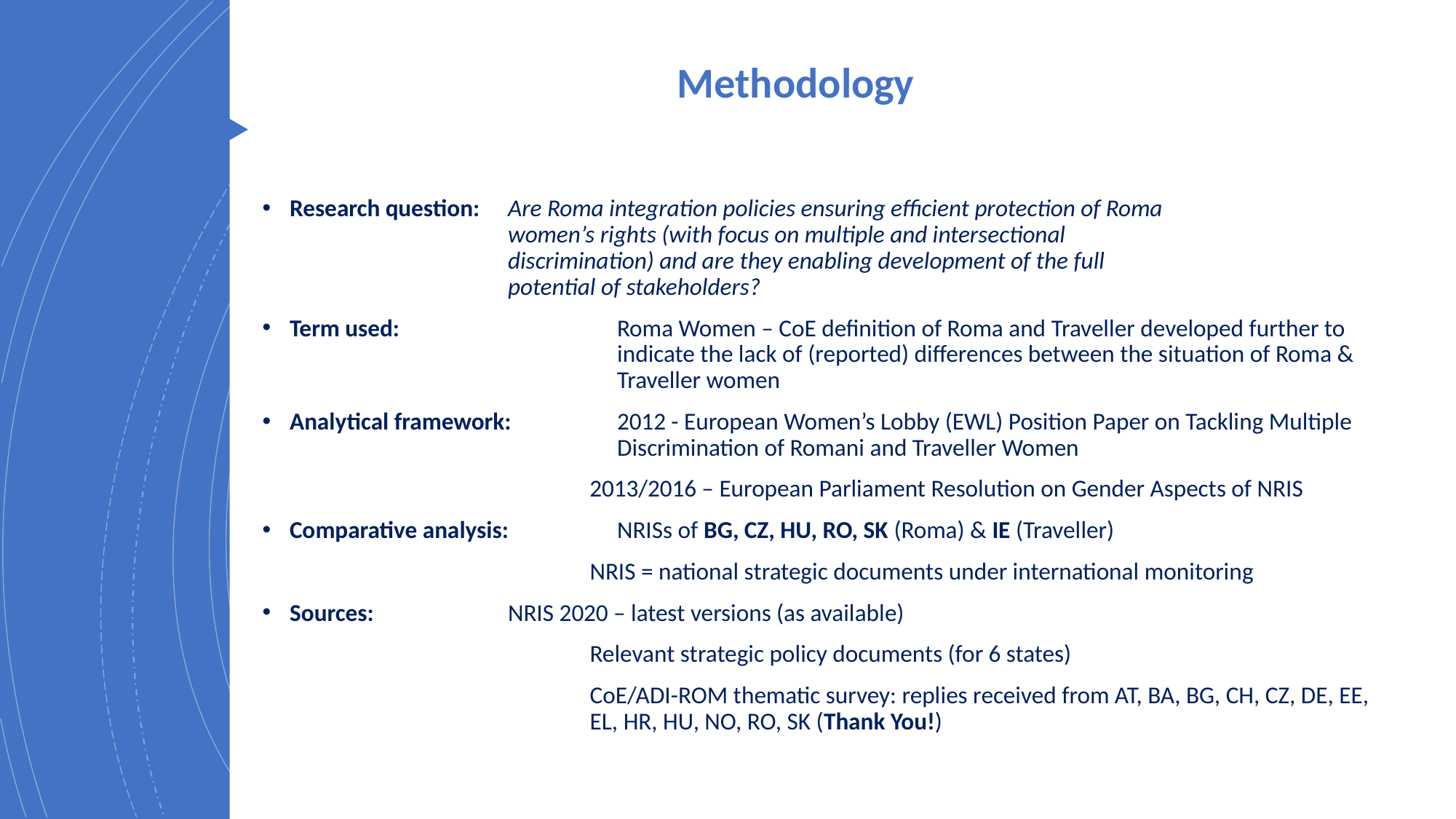

# Methodology

Research question: 	Are Roma integration policies ensuring efficient protection of Roma 				women’s rights (with focus on multiple and intersectional 					discrimination) and are they enabling development of the full 					potential of stakeholders?
Term used:		Roma Women – CoE definition of Roma and Traveller developed further to 				indicate the lack of (reported) differences between the situation of Roma & 				Traveller women
Analytical framework:	2012 - European Women’s Lobby (EWL) Position Paper on Tackling Multiple 				Discrimination of Romani and Traveller Women
2013/2016 – European Parliament Resolution on Gender Aspects of NRIS
Comparative analysis:	NRISs of BG, CZ, HU, RO, SK (Roma) & IE (Traveller)
			NRIS = national strategic documents under international monitoring
Sources:		NRIS 2020 – latest versions (as available)
Relevant strategic policy documents (for 6 states)
CoE/ADI-ROM thematic survey: replies received from AT, BA, BG, CH, CZ, DE, EE, EL, HR, HU, NO, RO, SK (Thank You!)